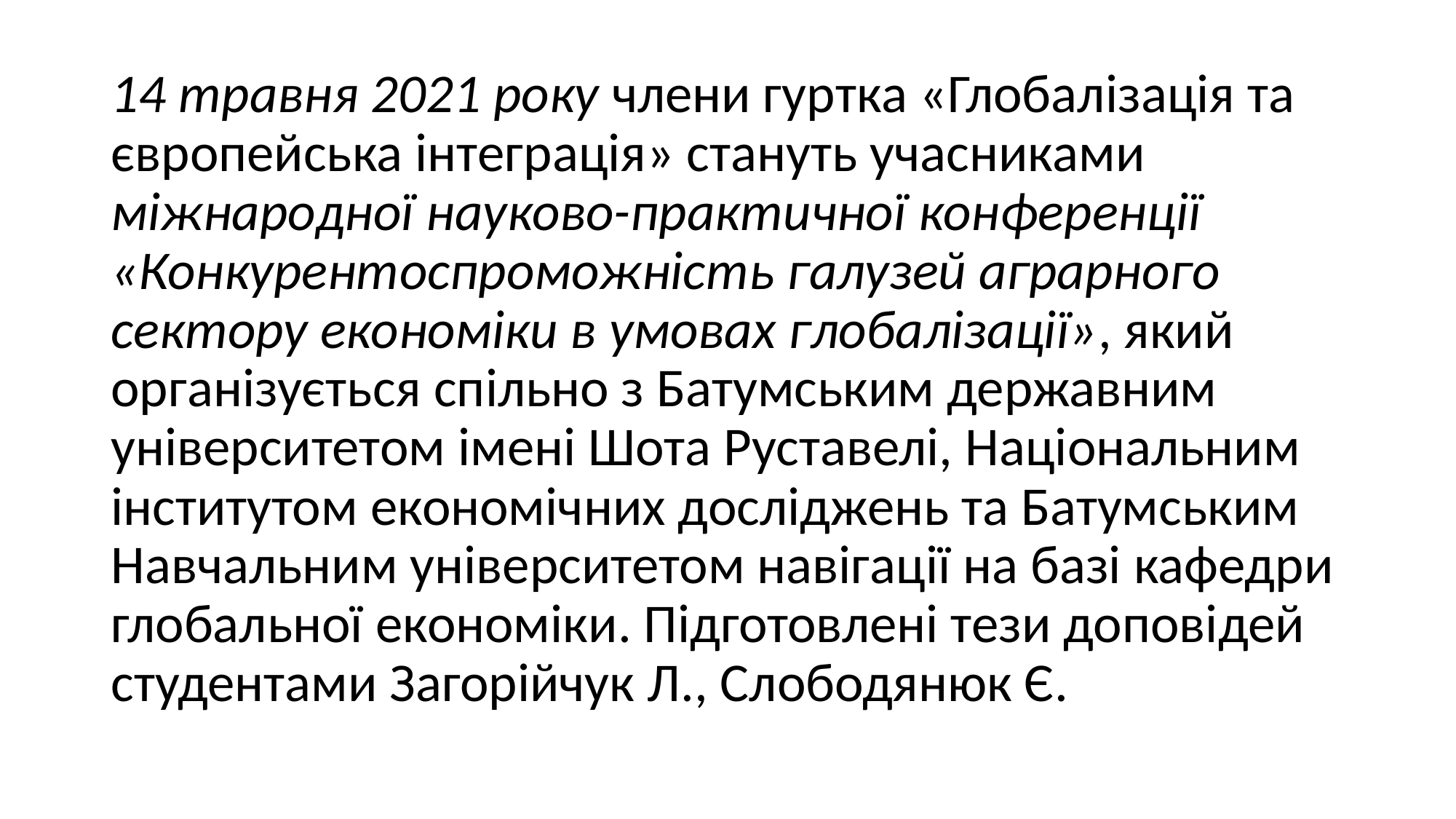

# 14 травня 2021 року члени гуртка «Глобалізація та європейська інтеграція» стануть учасниками міжнародної науково-практичної конференції «Конкурентоспроможність галузей аграрного сектору економіки в умовах глобалізації», який організується спільно з Батумським державним університетом імені Шота Руставелі, Національним інститутом економічних досліджень та Батумським Навчальним університетом навігації на базі кафедри глобальної економіки. Підготовлені тези доповідей студентами Загорійчук Л., Слободянюк Є.